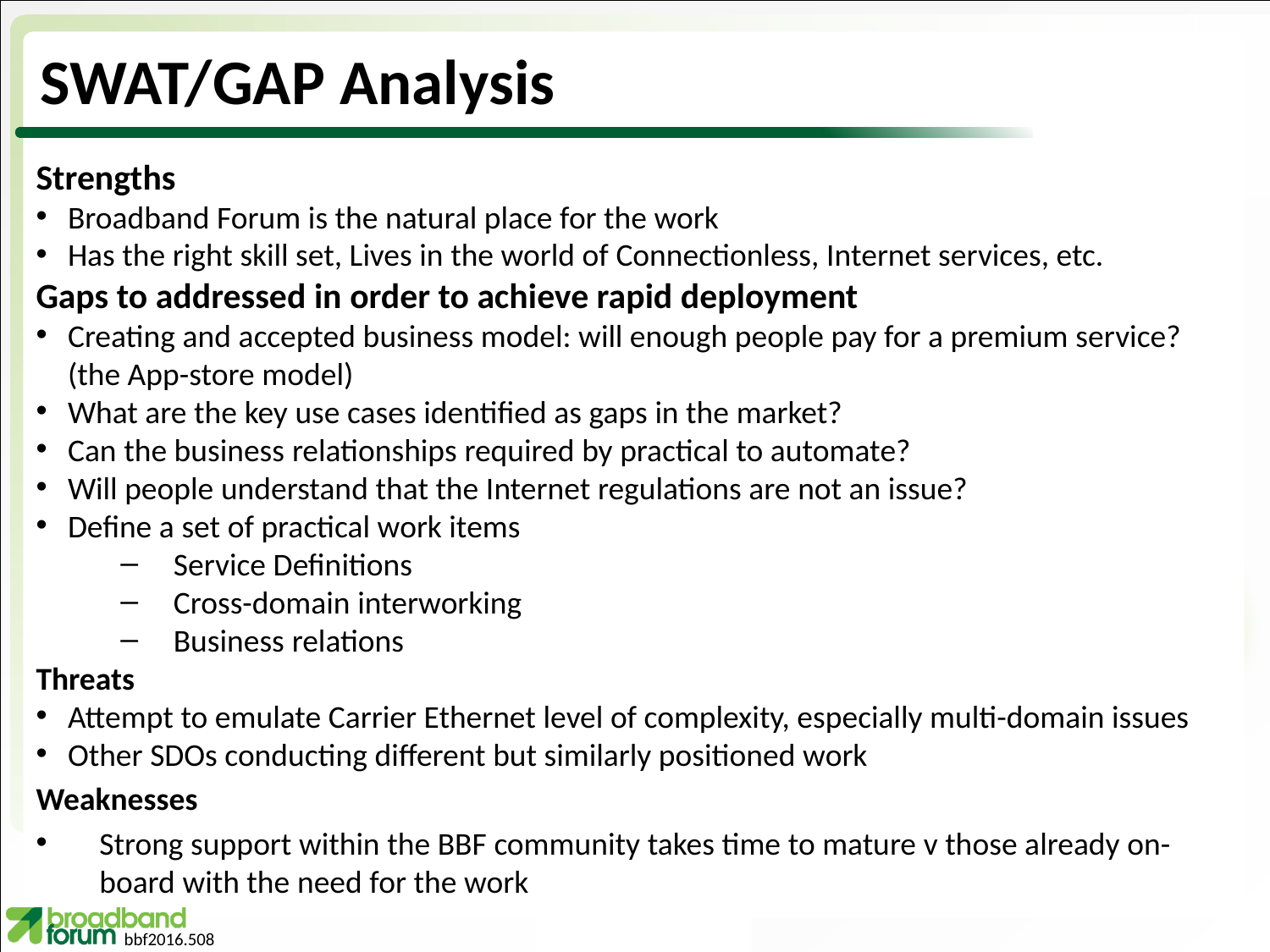

# SWAT/GAP Analysis
Strengths
Broadband Forum is the natural place for the work
Has the right skill set, Lives in the world of Connectionless, Internet services, etc.
Gaps to addressed in order to achieve rapid deployment
Creating and accepted business model: will enough people pay for a premium service? (the App-store model)
What are the key use cases identified as gaps in the market?
Can the business relationships required by practical to automate?
Will people understand that the Internet regulations are not an issue?
Define a set of practical work items
Service Definitions
Cross-domain interworking
Business relations
Threats
Attempt to emulate Carrier Ethernet level of complexity, especially multi-domain issues
Other SDOs conducting different but similarly positioned work
Weaknesses
Strong support within the BBF community takes time to mature v those already on-board with the need for the work